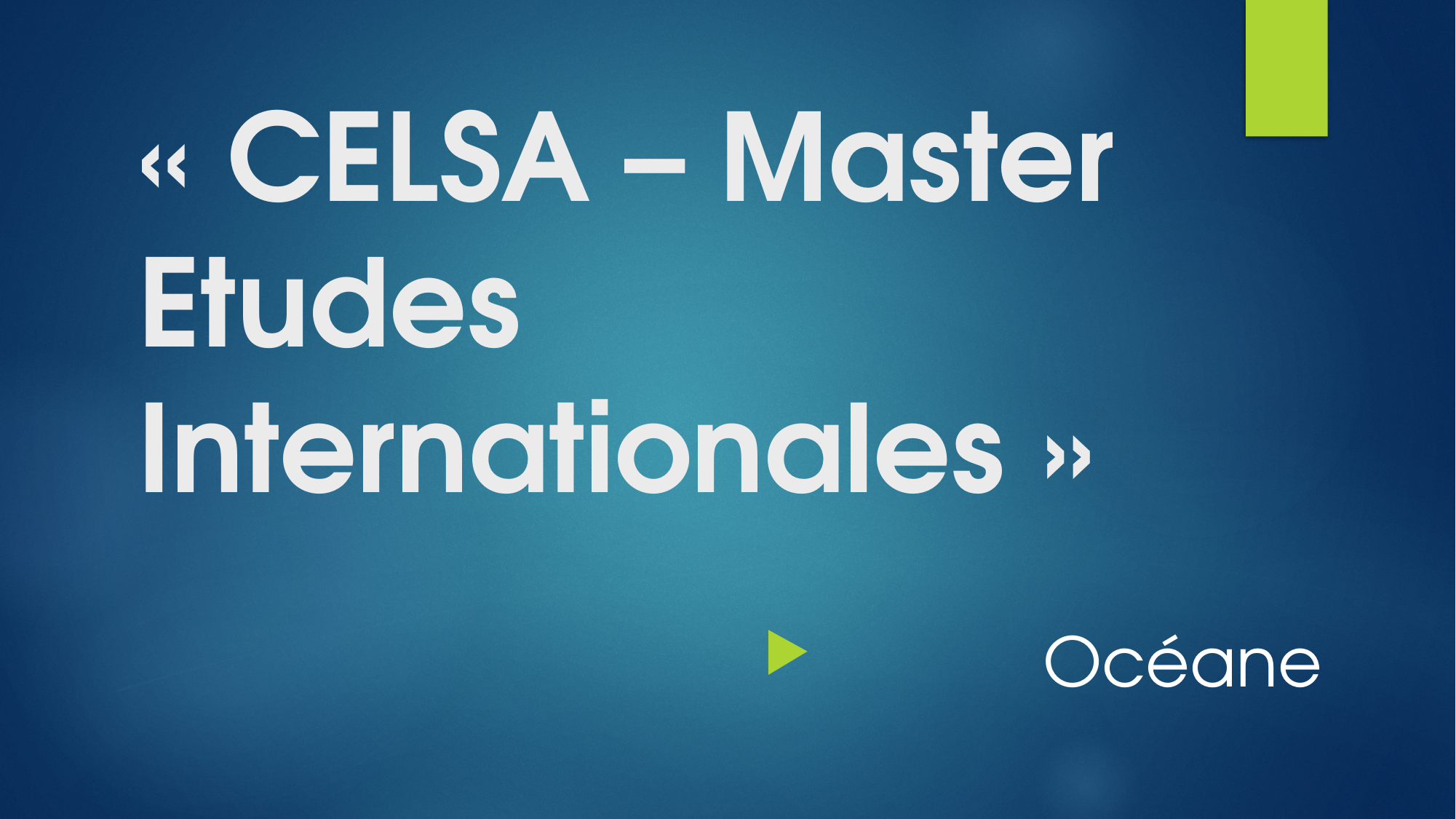

# « CELSA – Master Etudes Internationales »
Océane